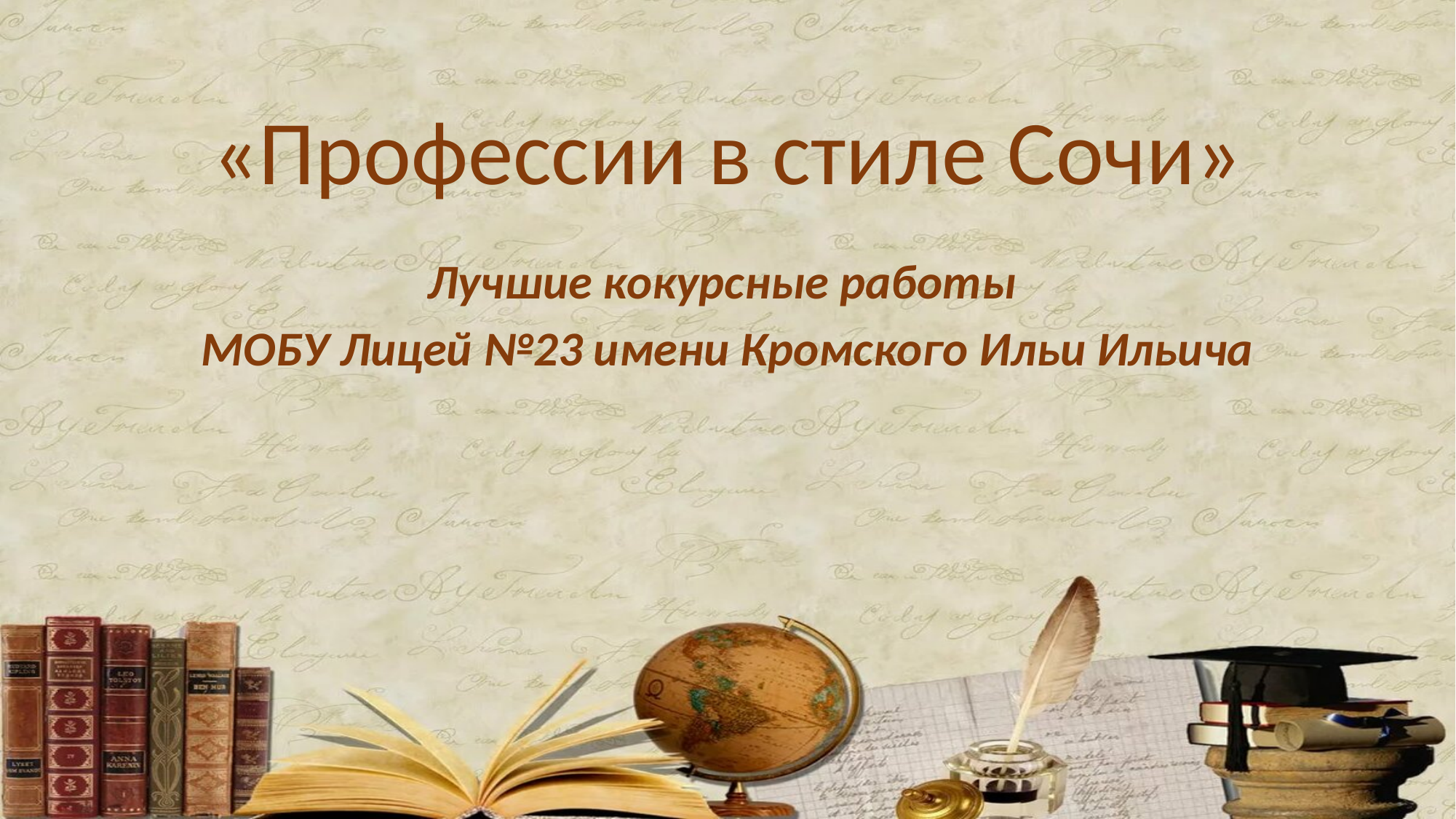

# «Профессии в стиле Сочи»
Лучшие кокурсные работы
МОБУ Лицей №23 имени Кромского Ильи Ильича